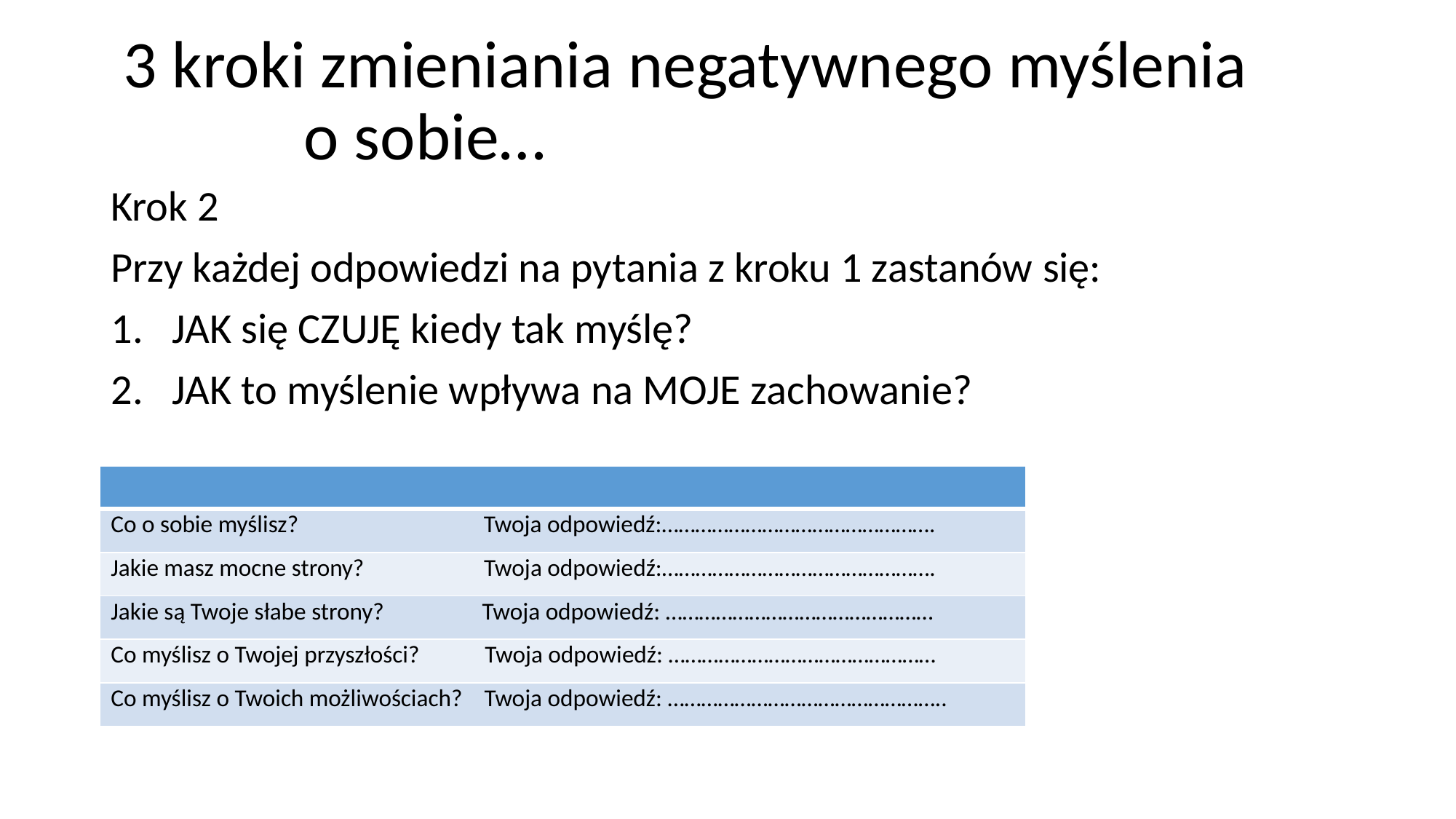

# 3 kroki zmieniania negatywnego myślenia                     o sobie…
Krok 2
Przy każdej odpowiedzi na pytania z kroku 1 zastanów się:
JAK się CZUJĘ kiedy tak myślę?
JAK to myślenie wpływa na MOJE zachowanie?
|  |
| --- |
| Co o sobie myślisz? Twoja odpowiedź:…………………………………………. |
| Jakie masz mocne strony? Twoja odpowiedź:…………………………………………. |
| Jakie są Twoje słabe strony? Twoja odpowiedź: ………………………………………… |
| Co myślisz o Twojej przyszłości? Twoja odpowiedź: ………………………………………… |
| Co myślisz o Twoich możliwościach? Twoja odpowiedź: ………………………………………….. |